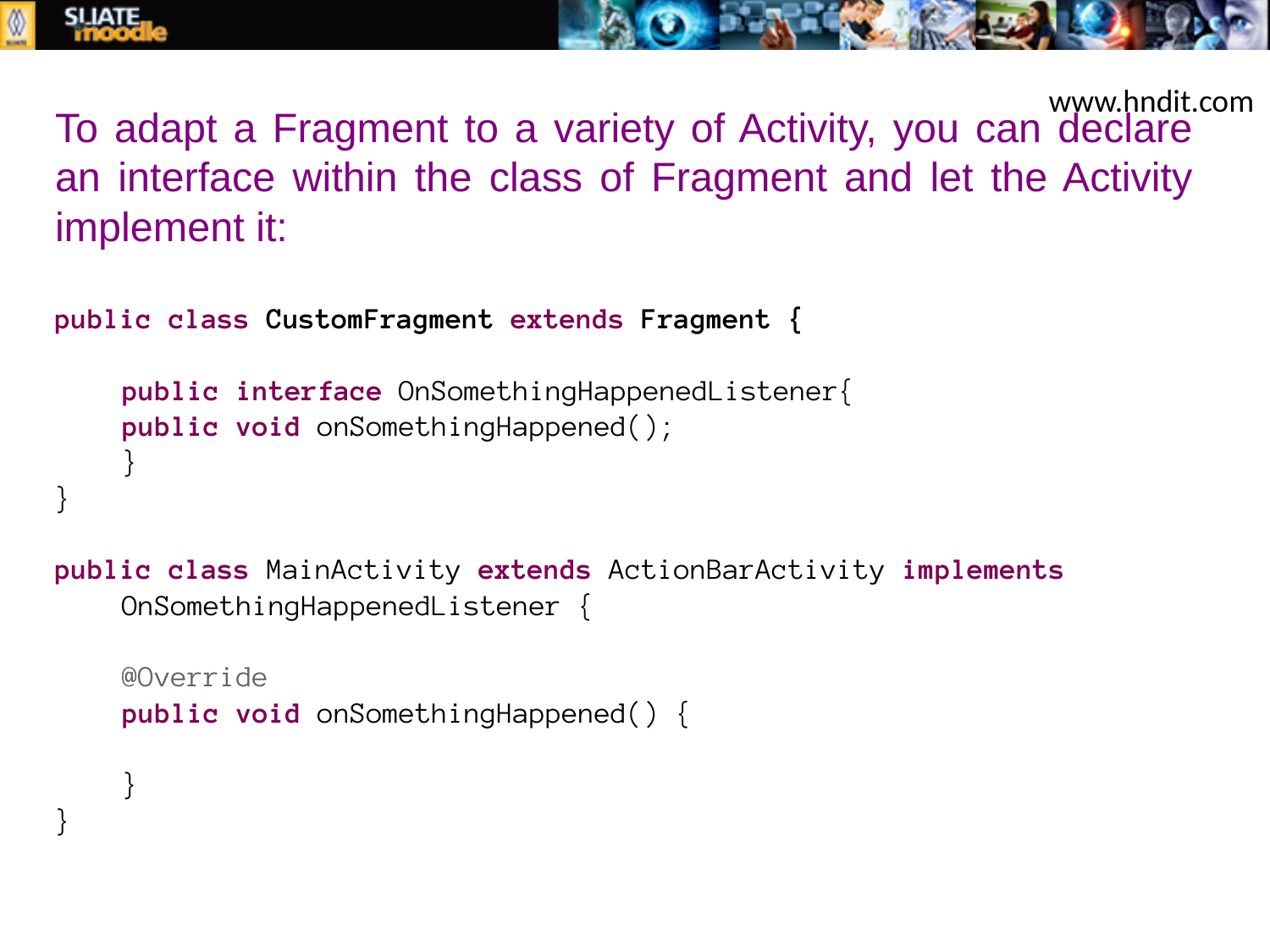

www.hndit.com
To adapt a Fragment to a variety of Activity, you can declare an interface within the class of Fragment and let the Activity implement it:

public class CustomFragment extends Fragment {

	public interface OnSomethingHappenedListener{
		public void onSomethingHappened();
	}
}

public class MainActivity extends ActionBarActivity implements
		OnSomethingHappenedListener {

	@Override
	public void onSomethingHappened() {

	}
}